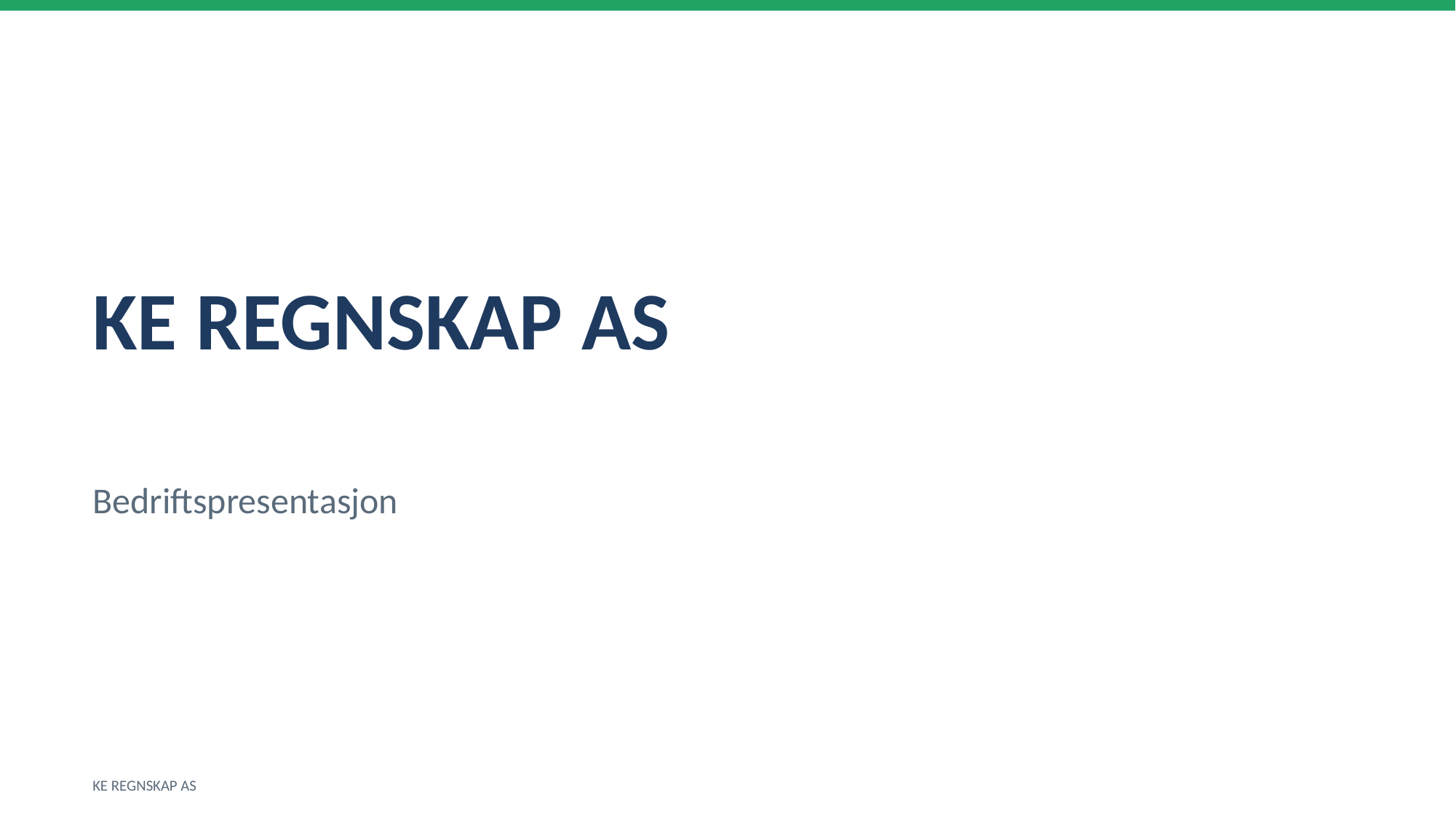

KE REGNSKAP AS
Bedriftspresentasjon
KE REGNSKAP AS